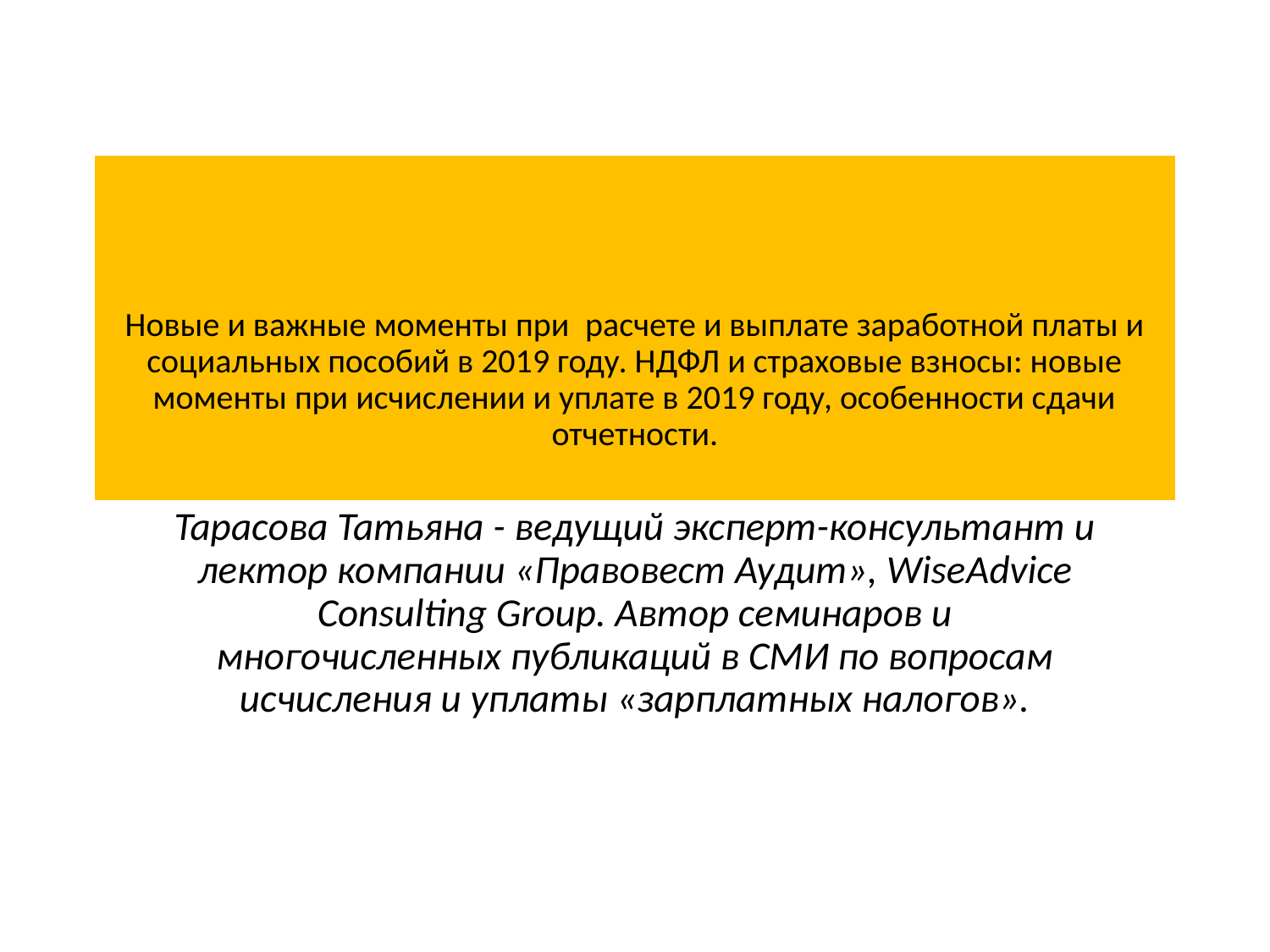

# Новые и важные моменты при  расчете и выплате заработной платы и социальных пособий в 2019 году. НДФЛ и страховые взносы: новые моменты при исчислении и уплате в 2019 году, особенности сдачи отчетности.
Тарасова Татьяна - ведущий эксперт-консультант и лектор компании «Правовест Аудит», WiseAdvice Consulting Group. Автор семинаров и многочисленных публикаций в СМИ по вопросам исчисления и уплаты «зарплатных налогов».